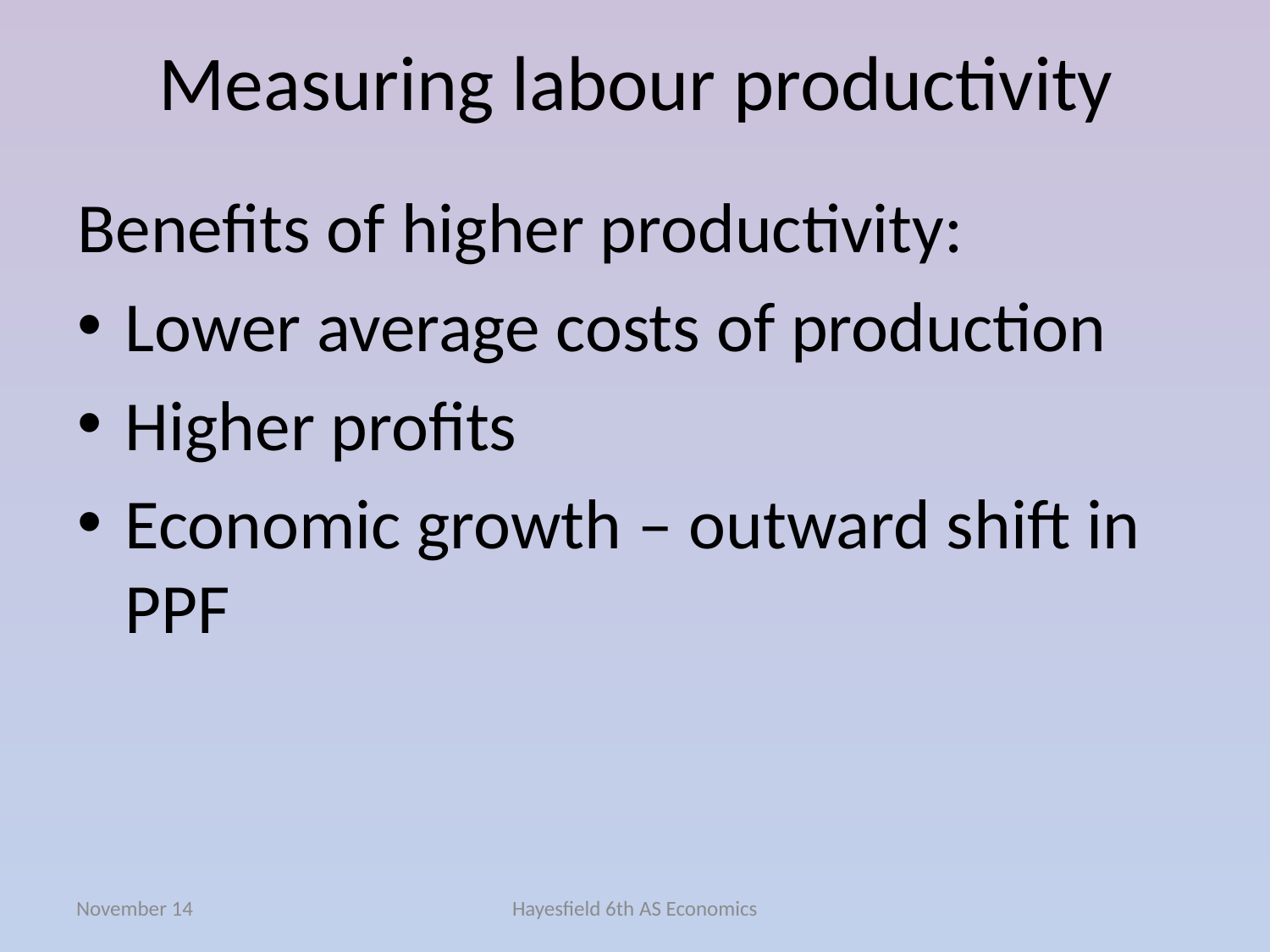

# Measuring labour productivity
Benefits of higher productivity:
Lower average costs of production
Higher profits
Economic growth – outward shift in PPF

November 14
Hayesfield 6th AS Economics